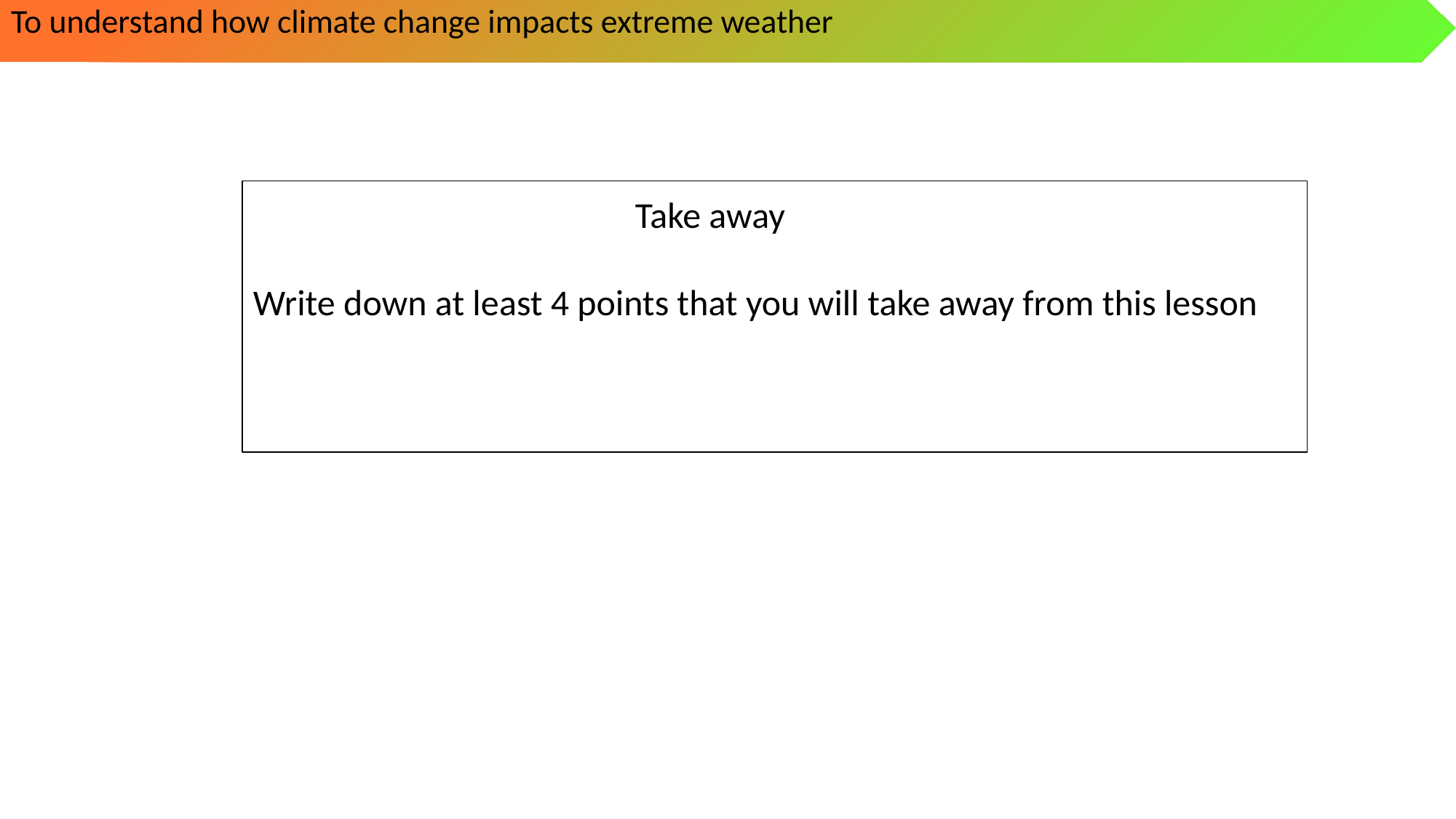

To understand how climate change impacts extreme weather
Take away

Write down at least 4 points that you will take away from this lesson